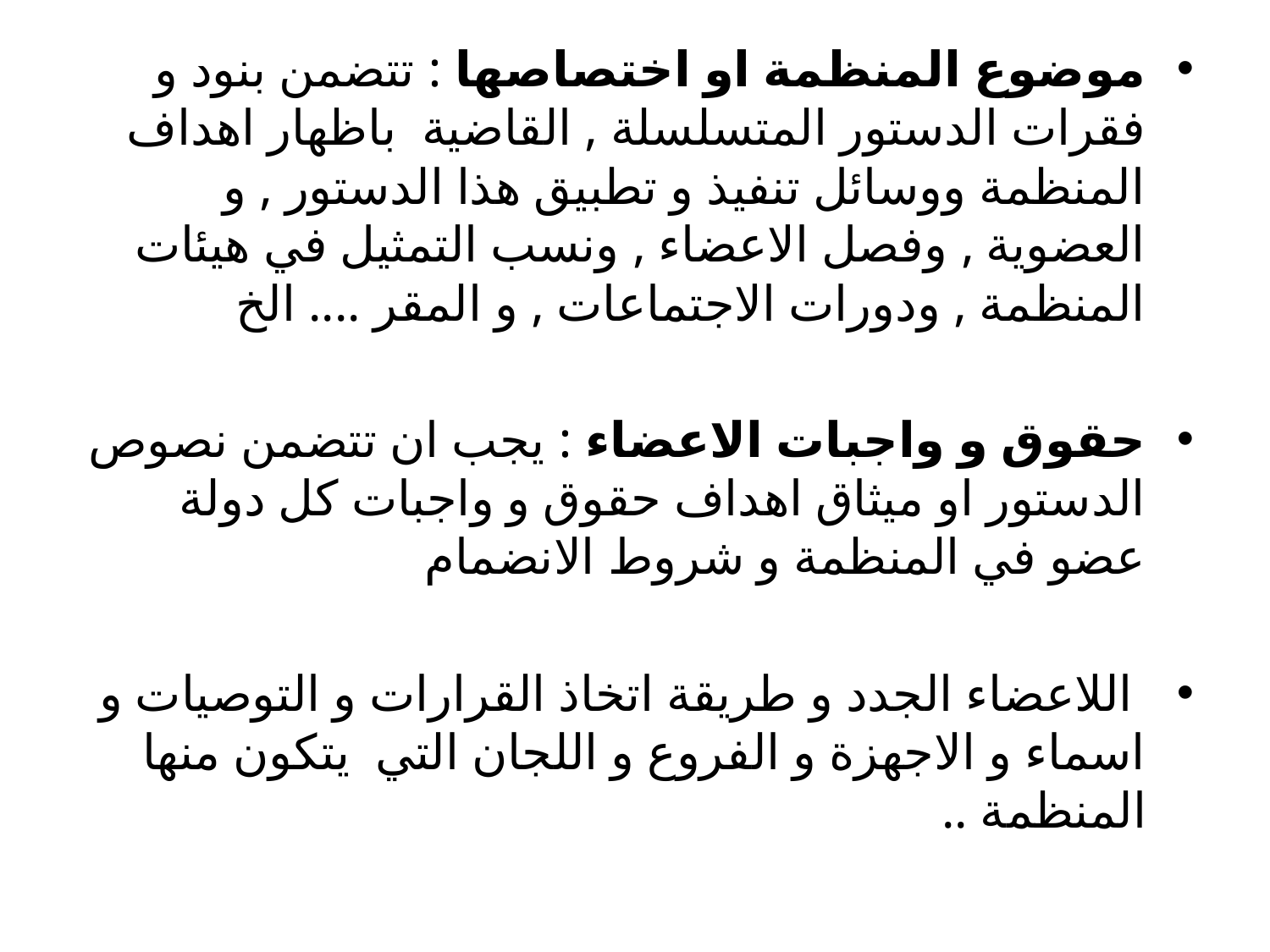

موضوع المنظمة او اختصاصها : تتضمن بنود و فقرات الدستور المتسلسلة , القاضية  باظهار اهداف المنظمة ووسائل تنفيذ و تطبيق هذا الدستور , و العضوية , وفصل الاعضاء , ونسب التمثيل في هيئات المنظمة , ودورات الاجتماعات , و المقر .... الخ

حقوق و واجبات الاعضاء : يجب ان تتضمن نصوص الدستور او ميثاق اهداف حقوق و واجبات كل دولة عضو في المنظمة و شروط الانضمام

 اللاعضاء الجدد و طريقة اتخاذ القرارات و التوصيات و اسماء و الاجهزة و الفروع و اللجان التي  يتكون منها المنظمة ..